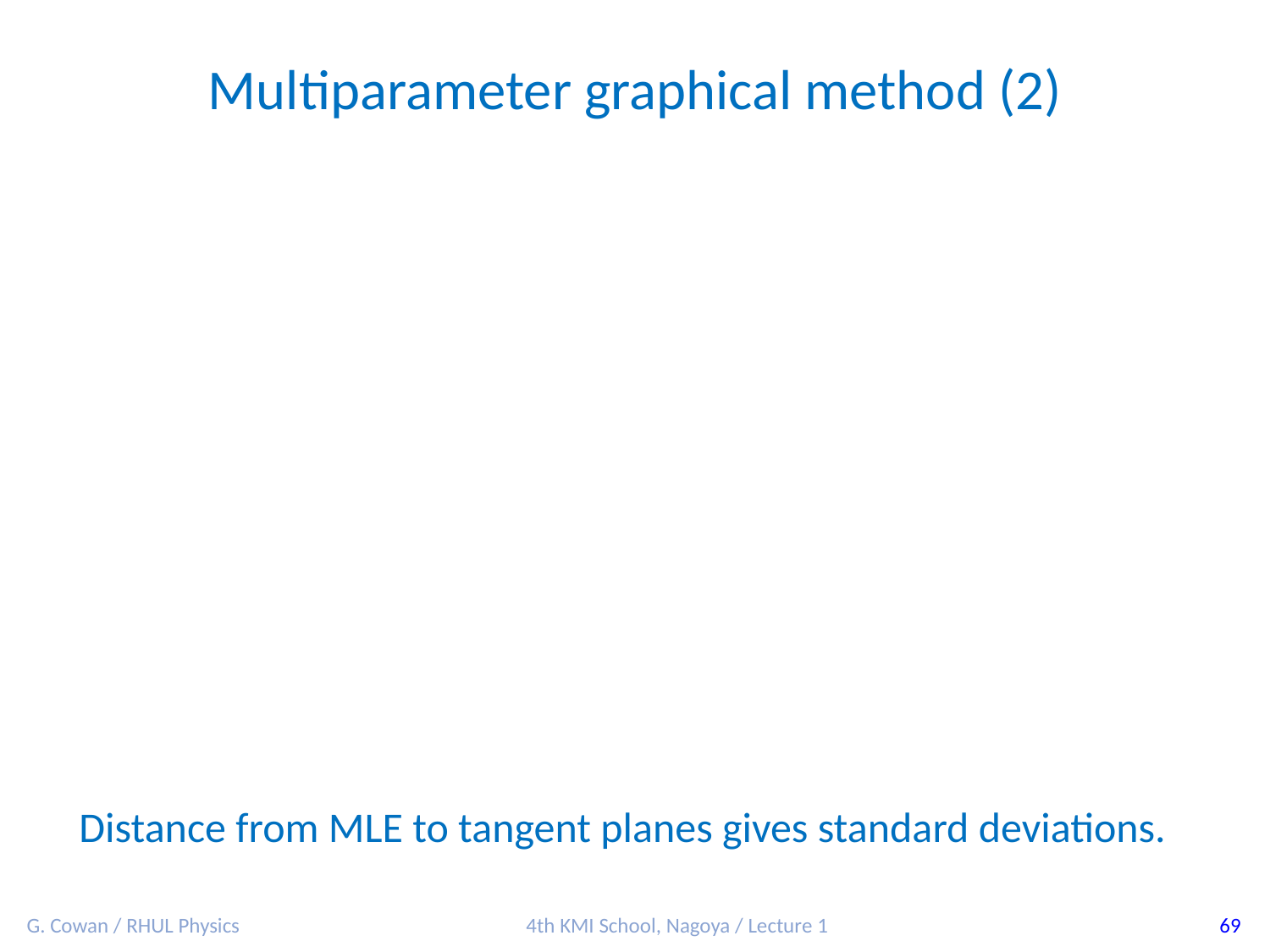

Multiparameter graphical method (2)
Distance from MLE to tangent planes gives standard deviations.
G. Cowan / RHUL Physics
4th KMI School, Nagoya / Lecture 1
69